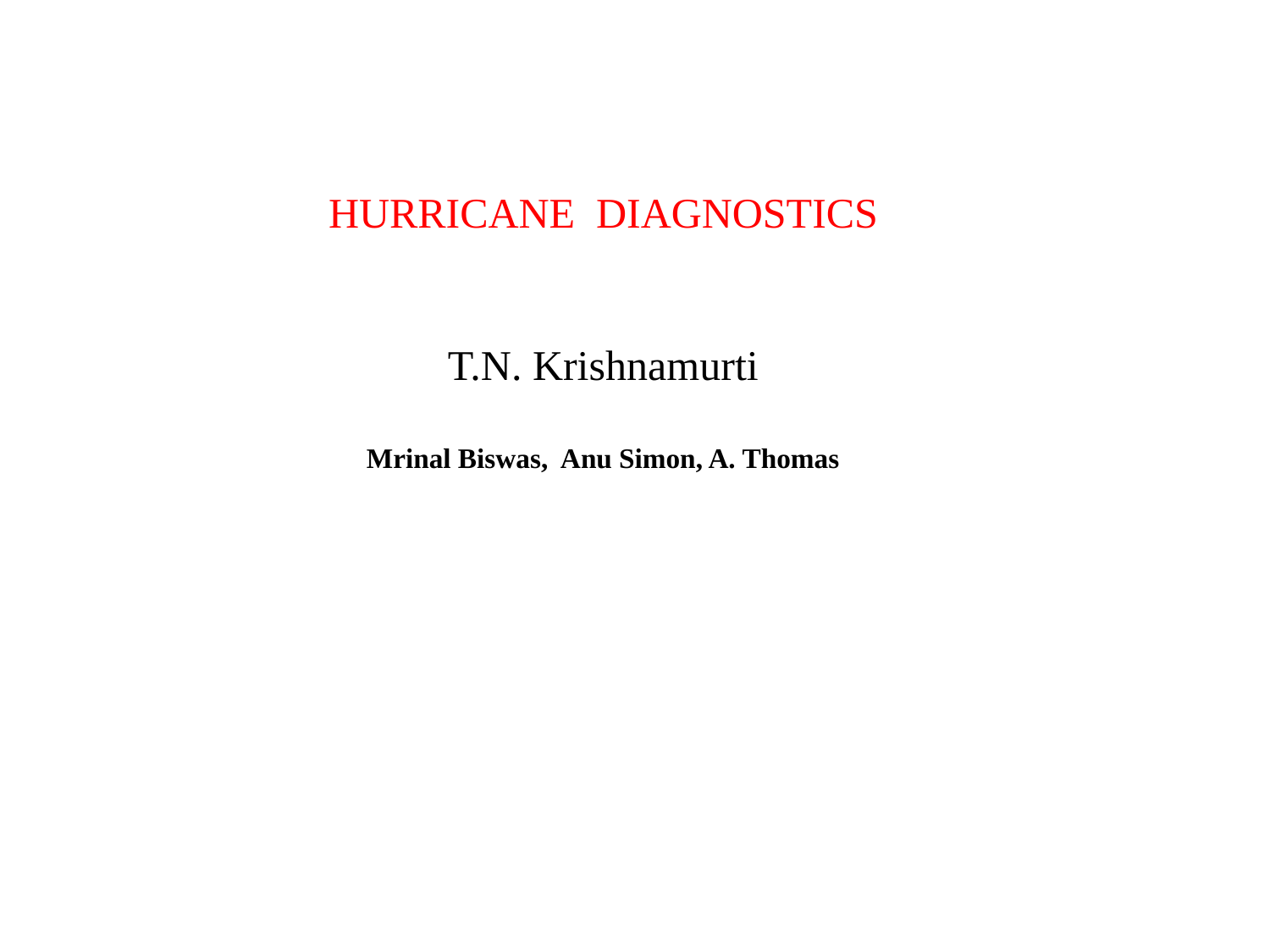

HURRICANE  DIAGNOSTICS

T.N. Krishnamurti

Mrinal Biswas,  Anu Simon, A. Thomas